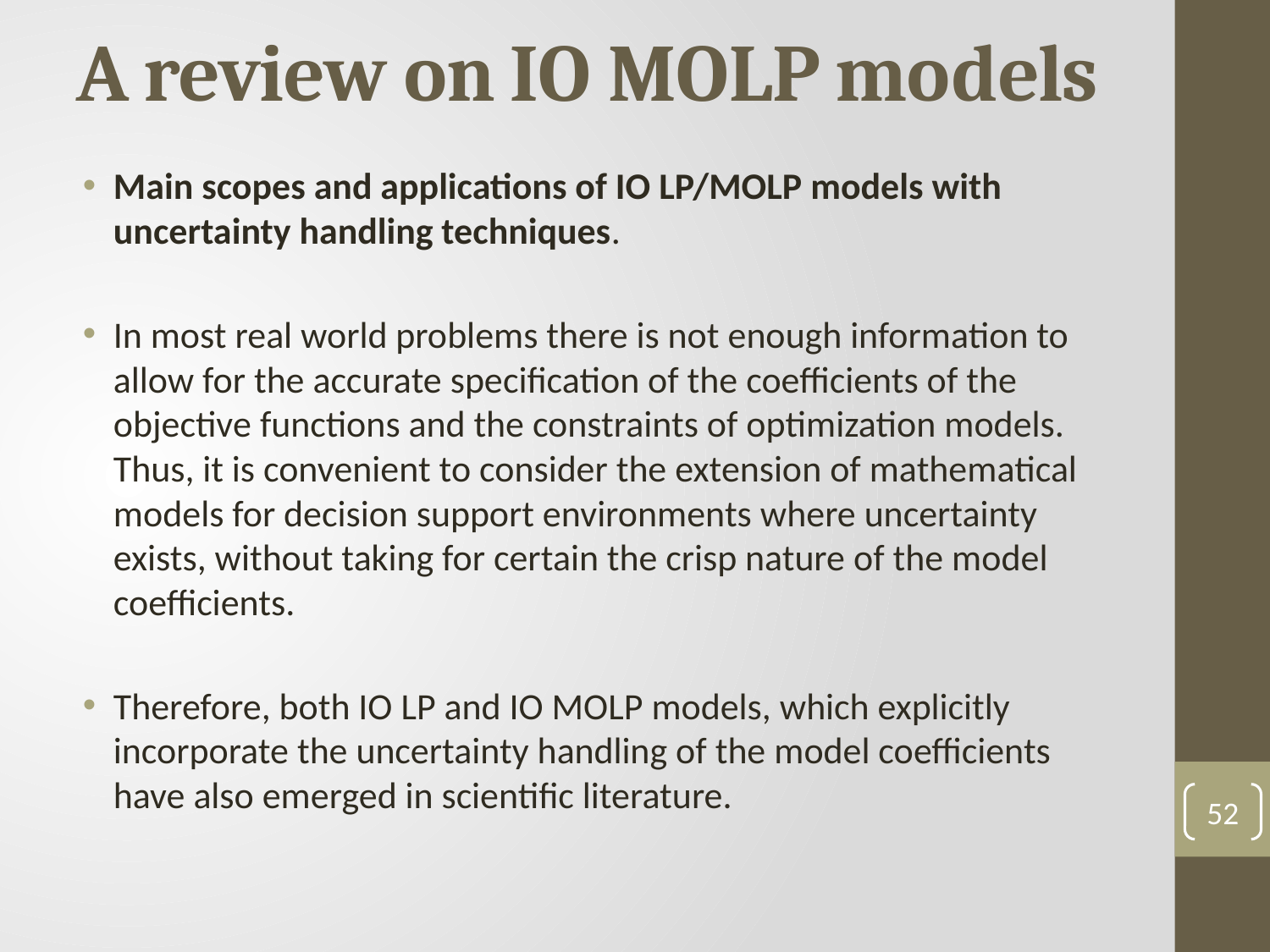

# A review on IO MOLP models
Main scopes and applications of IO LP/MOLP models with uncertainty handling techniques.

In most real world problems there is not enough information to allow for the accurate specification of the coefficients of the objective functions and the constraints of optimization models. Thus, it is convenient to consider the extension of mathematical models for decision support environments where uncertainty exists, without taking for certain the crisp nature of the model coefficients.

Therefore, both IO LP and IO MOLP models, which explicitly incorporate the uncertainty handling of the model coefficients have also emerged in scientific literature.

52